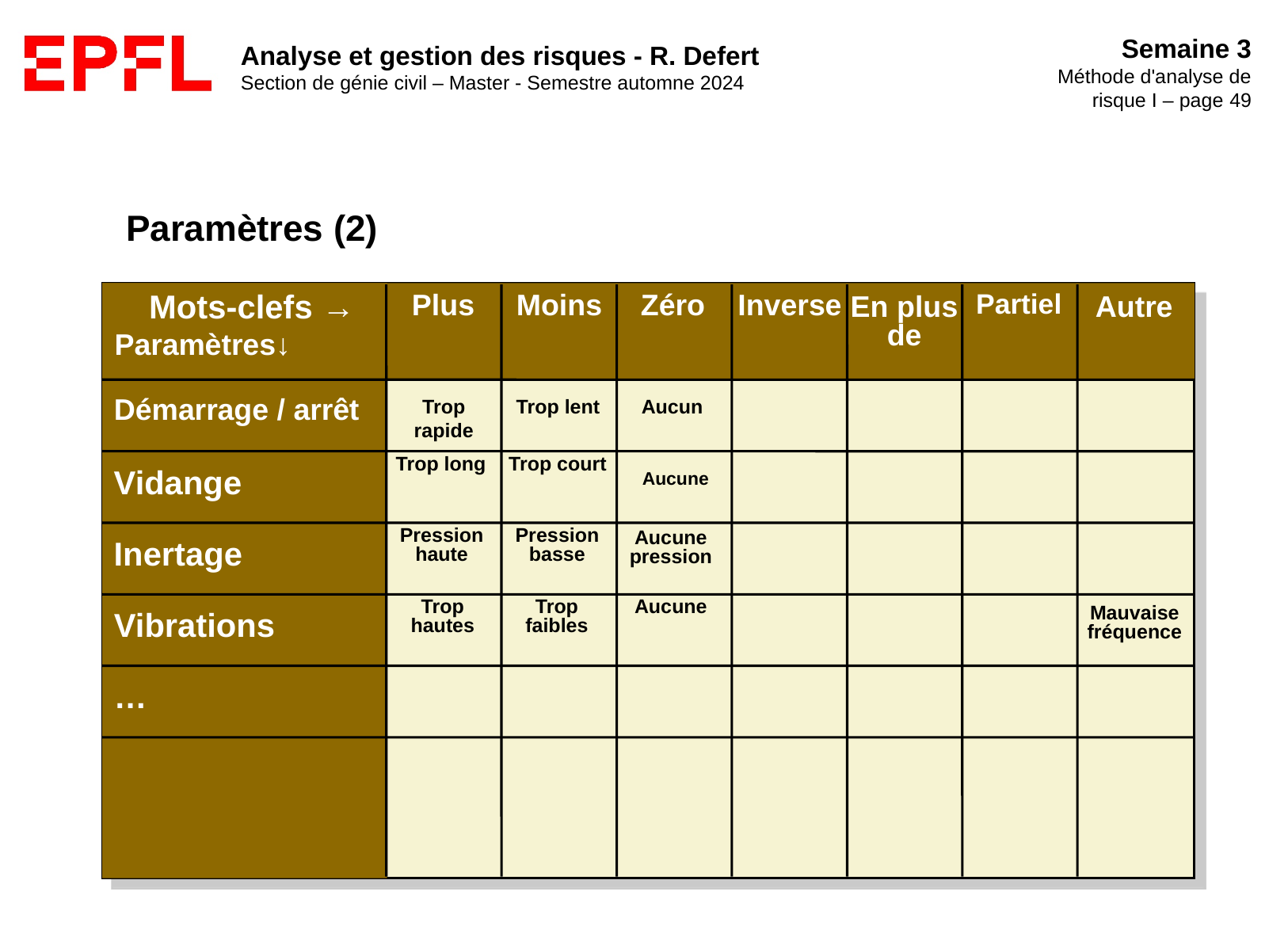

Paramètres (2)
Mots-clefs →
Plus
Moins
Zéro
Inverse
Partiel

En plus de
Autre
Paramètres↓

Démarrage / arrêt
Trop rapide
Trop lent
Aucun
Trop long
Trop court
Vidange
Aucune

Pression haute
Pression basse
Inertage
Aucune pression
Trop hautes
Trop faibles
Aucune

Vibrations
Mauvaise fréquence
…